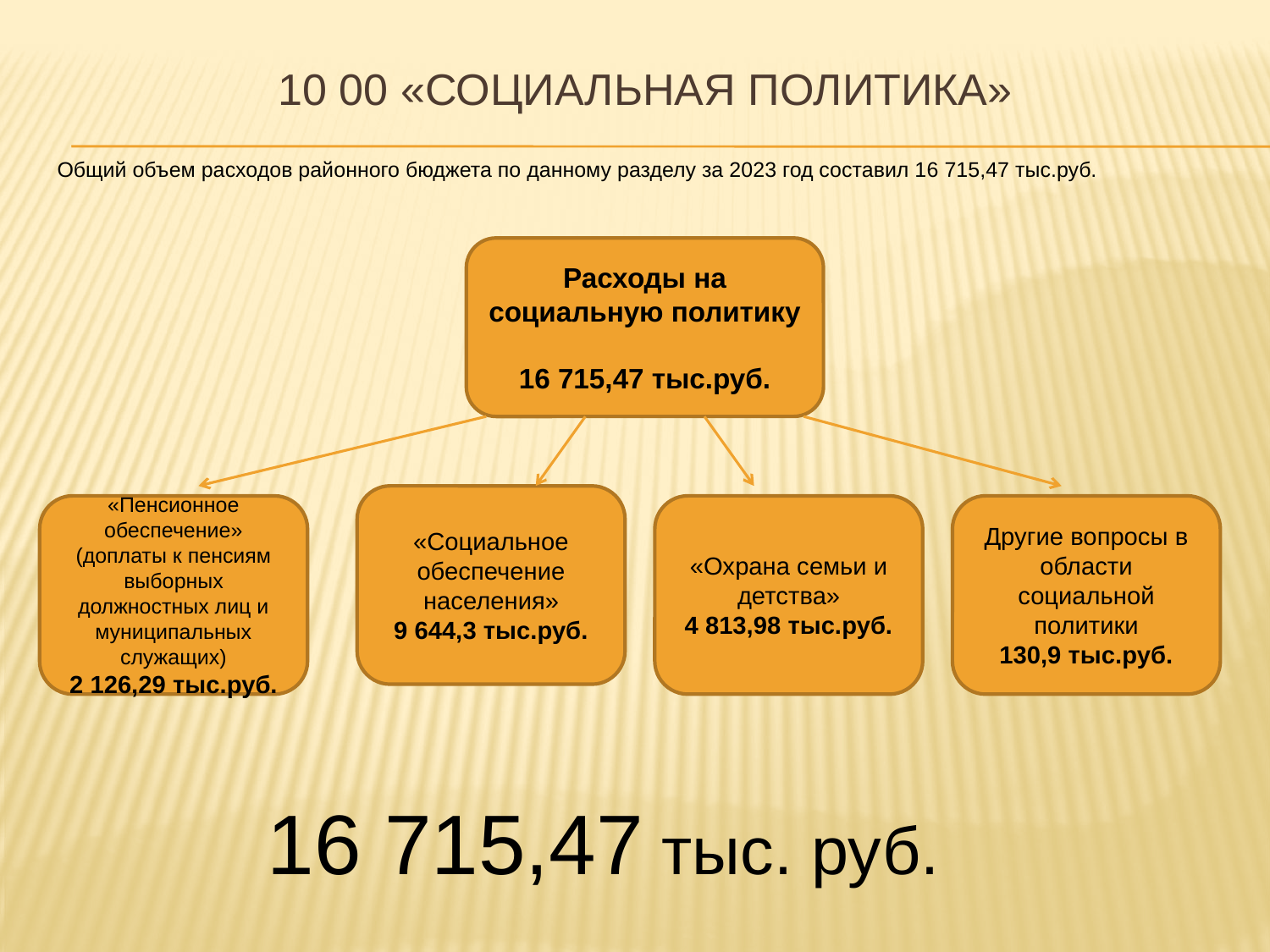

# 10 00 «социальная политика»
Общий объем расходов районного бюджета по данному разделу за 2023 год составил 16 715,47 тыс.руб.
Расходы на социальную политику

16 715,47 тыс.руб.
«Социальное обеспечение населения»
9 644,3 тыс.руб.
«Пенсионное обеспечение»
(доплаты к пенсиям выборных должностных лиц и муниципальных служащих)
2 126,29 тыс.руб.
«Охрана семьи и детства»
4 813,98 тыс.руб.
Другие вопросы в области социальной политики
130,9 тыс.руб.
16 715,47 тыс. руб.